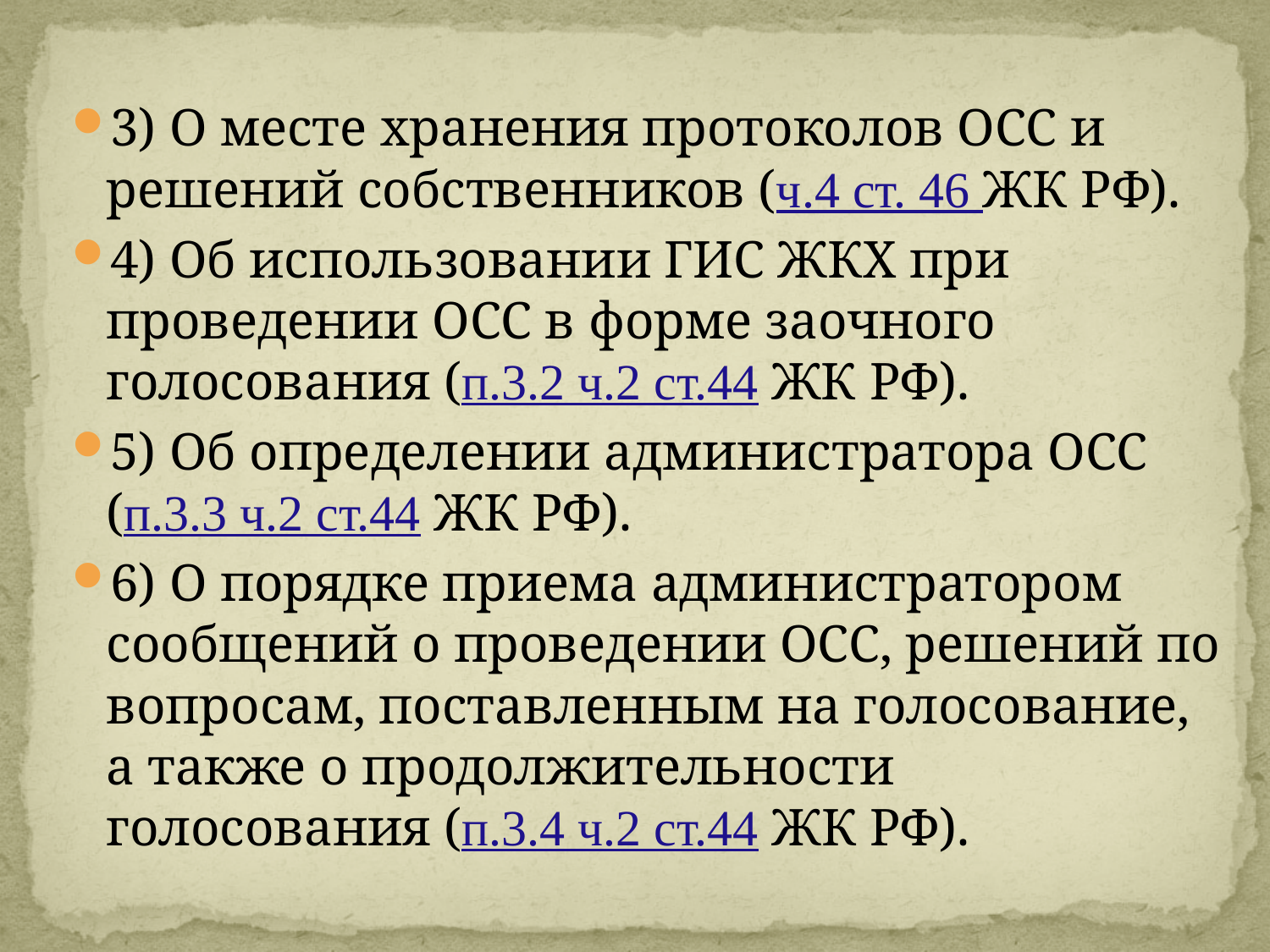

#
3) О месте хранения протоколов ОСС и решений собственников (ч.4 ст. 46 ЖК РФ).
4) Об использовании ГИС ЖКХ при проведении ОСС в форме заочного голосования (п.3.2 ч.2 ст.44 ЖК РФ).
5) Об определении администратора ОСС (п.3.3 ч.2 ст.44 ЖК РФ).
6) О порядке приема администратором сообщений о проведении ОСС, решений по вопросам, поставленным на голосование, а также о продолжительности голосования (п.3.4 ч.2 ст.44 ЖК РФ).